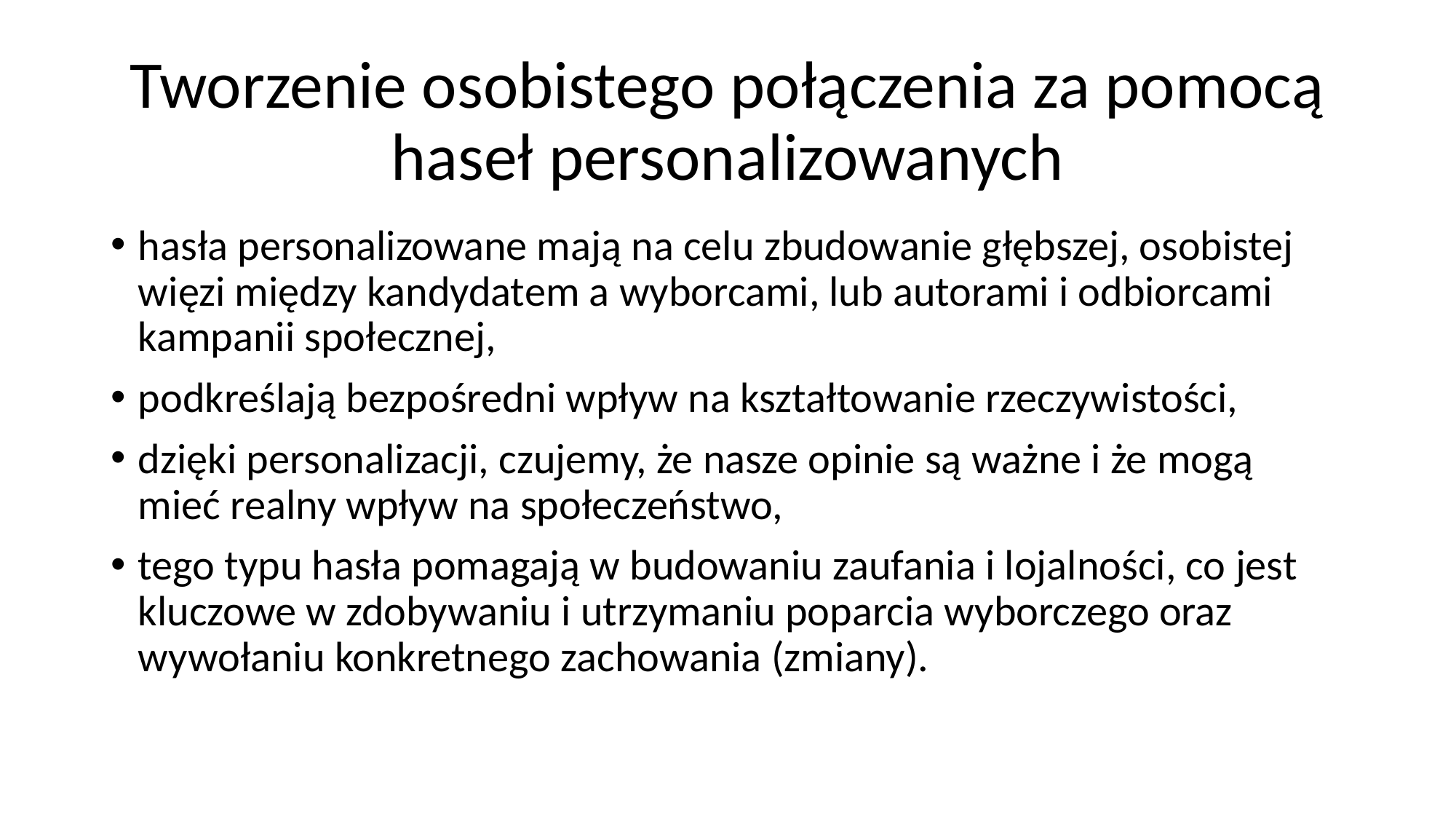

# Tworzenie osobistego połączenia za pomocą haseł personalizowanych
hasła personalizowane mają na celu zbudowanie głębszej, osobistej więzi między kandydatem a wyborcami, lub autorami i odbiorcami kampanii społecznej,
podkreślają bezpośredni wpływ na kształtowanie rzeczywistości,
dzięki personalizacji, czujemy, że nasze opinie są ważne i że mogą mieć realny wpływ na społeczeństwo,
tego typu hasła pomagają w budowaniu zaufania i lojalności, co jest kluczowe w zdobywaniu i utrzymaniu poparcia wyborczego oraz wywołaniu konkretnego zachowania (zmiany).